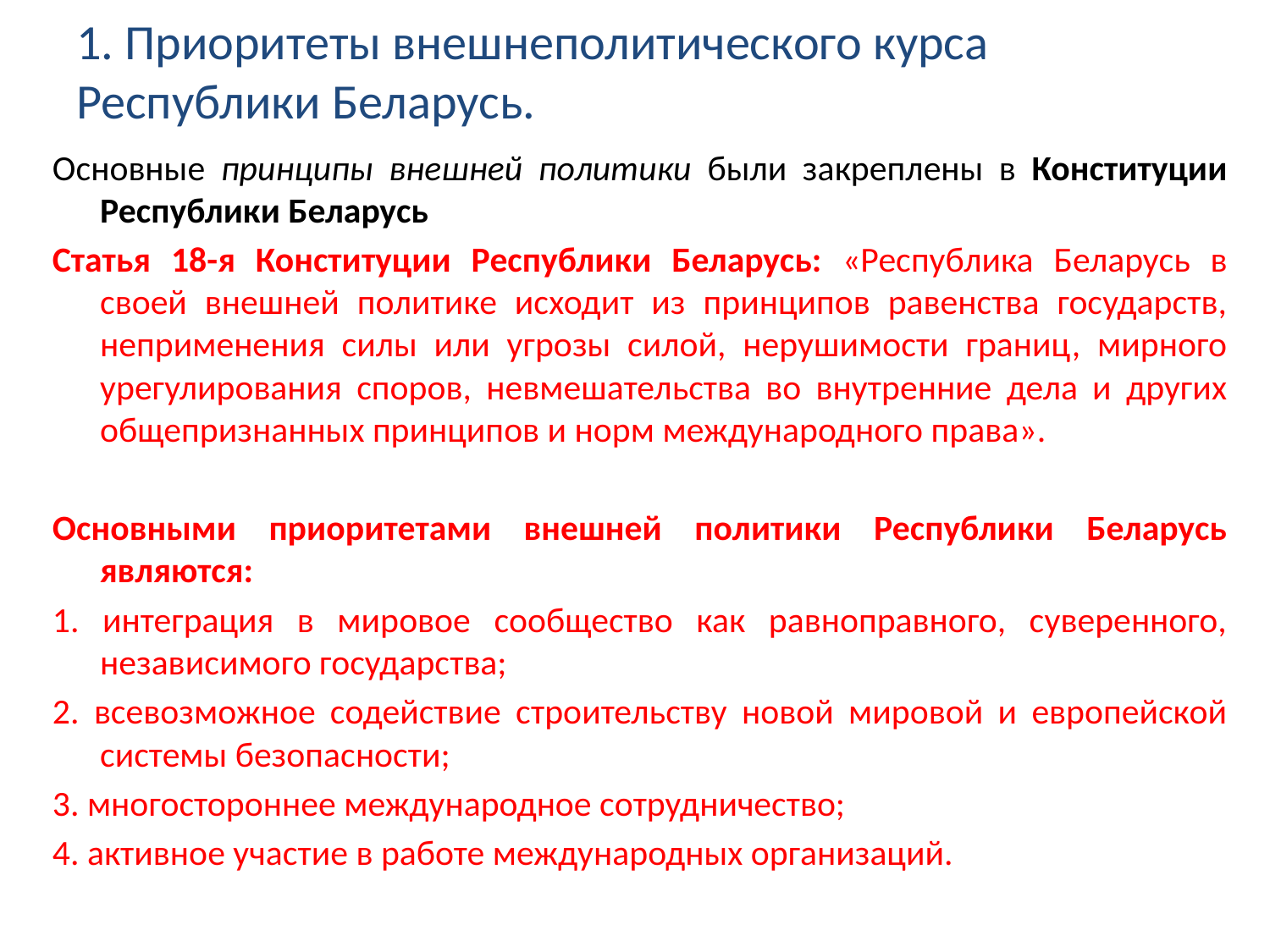

# 1. Приоритеты внешнеполитического курса Республики Беларусь.
Основные принципы внешней политики были закреплены в Конституции Республики Беларусь
Статья 18-я Конституции Республики Беларусь: «Республика Беларусь в своей внешней политике исходит из принципов равенства государств, неприменения силы или угрозы силой, нерушимости границ, мирного урегулирования споров, невмешательства во внутренние дела и других общепризнанных принципов и норм международного права».

Основными приоритетами внешней политики Республики Беларусь являются:
1. интеграция в мировое сообщество как равноправного, суверенного, независимого государства;
2. всевозможное содействие строительству новой мировой и европейской системы безопасности;
3. многостороннее международное сотрудничество;
4. активное участие в работе международных организаций.